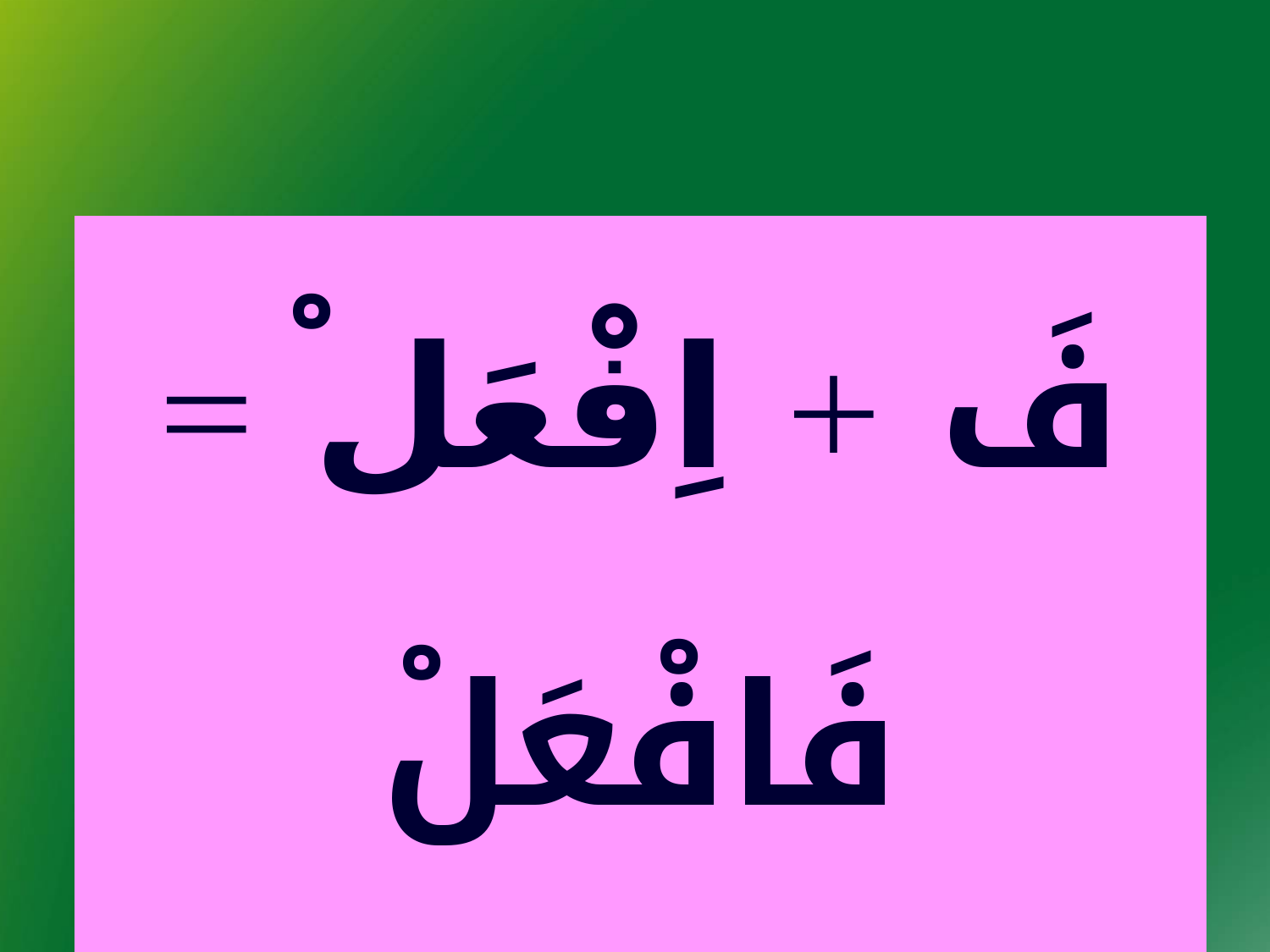

| فَ + اِفْعَلْ = فَافْعَلْ فَ + اِفْعَلُوا = فَافْعَلُوا |
| --- |